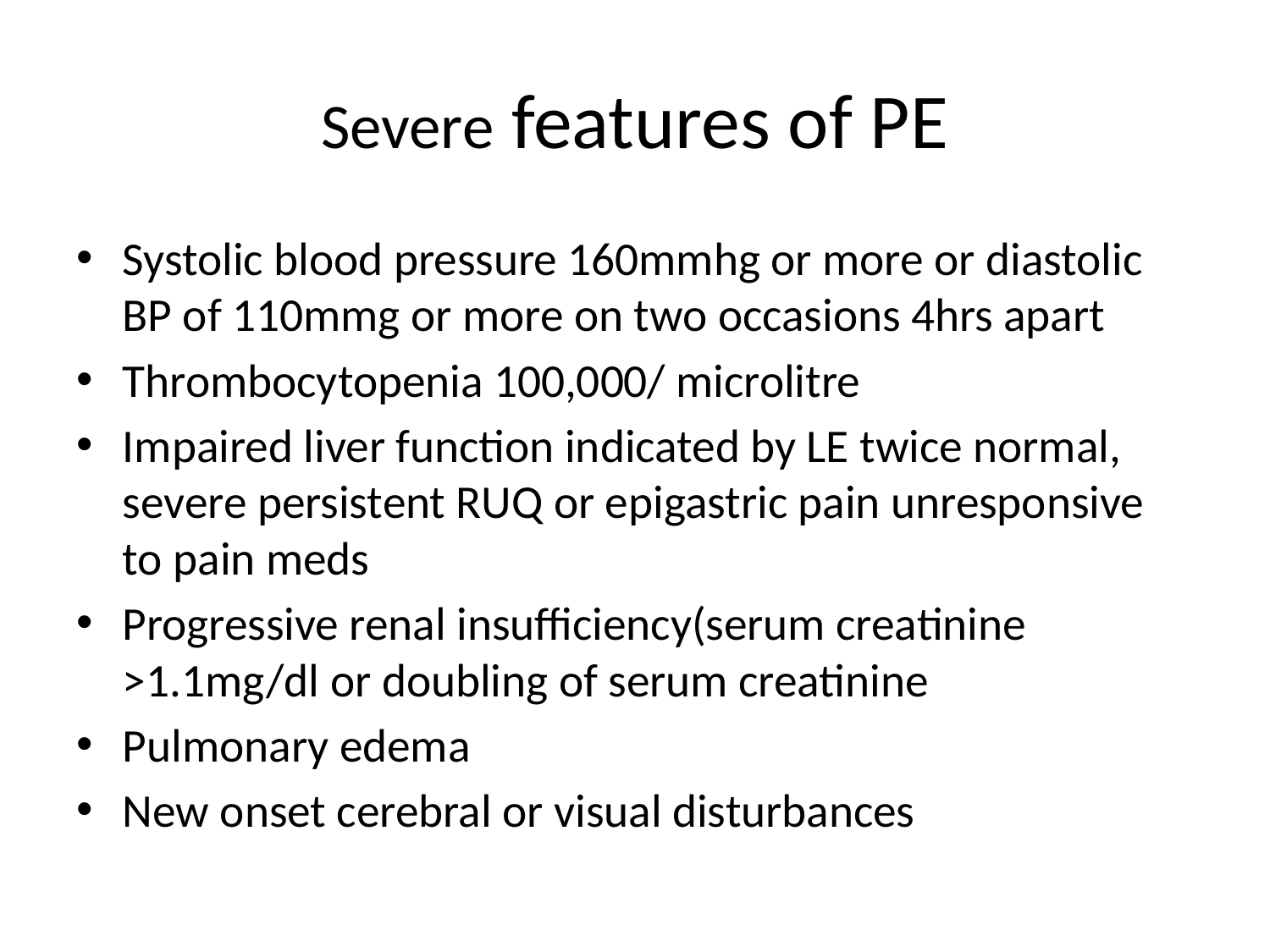

# Severe features of PE
Systolic blood pressure 160mmhg or more or diastolic BP of 110mmg or more on two occasions 4hrs apart
Thrombocytopenia 100,000/ microlitre
Impaired liver function indicated by LE twice normal, severe persistent RUQ or epigastric pain unresponsive to pain meds
Progressive renal insufficiency(serum creatinine >1.1mg/dl or doubling of serum creatinine
Pulmonary edema
New onset cerebral or visual disturbances